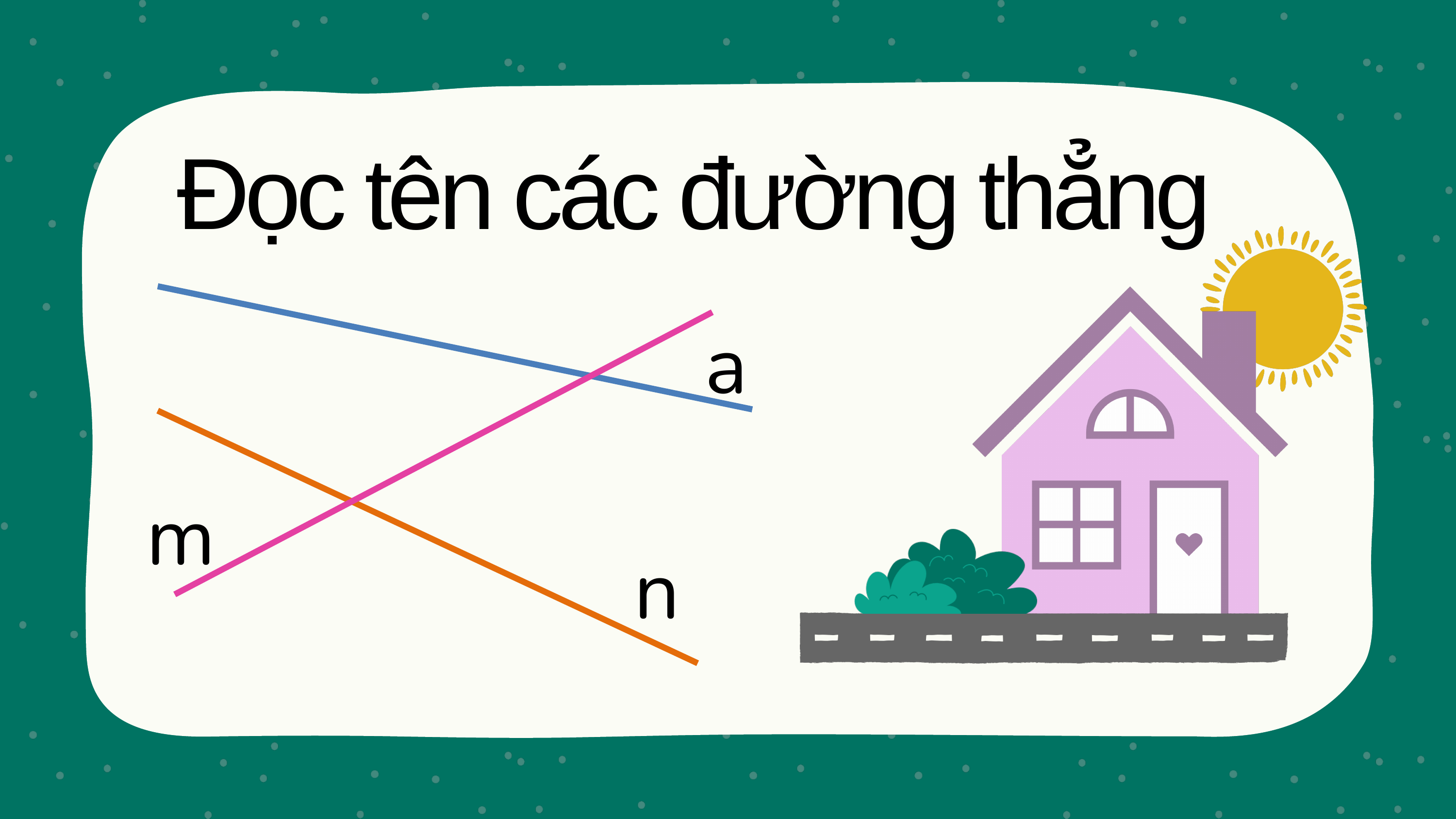

Đọc tên các đường thẳng

a

m
n